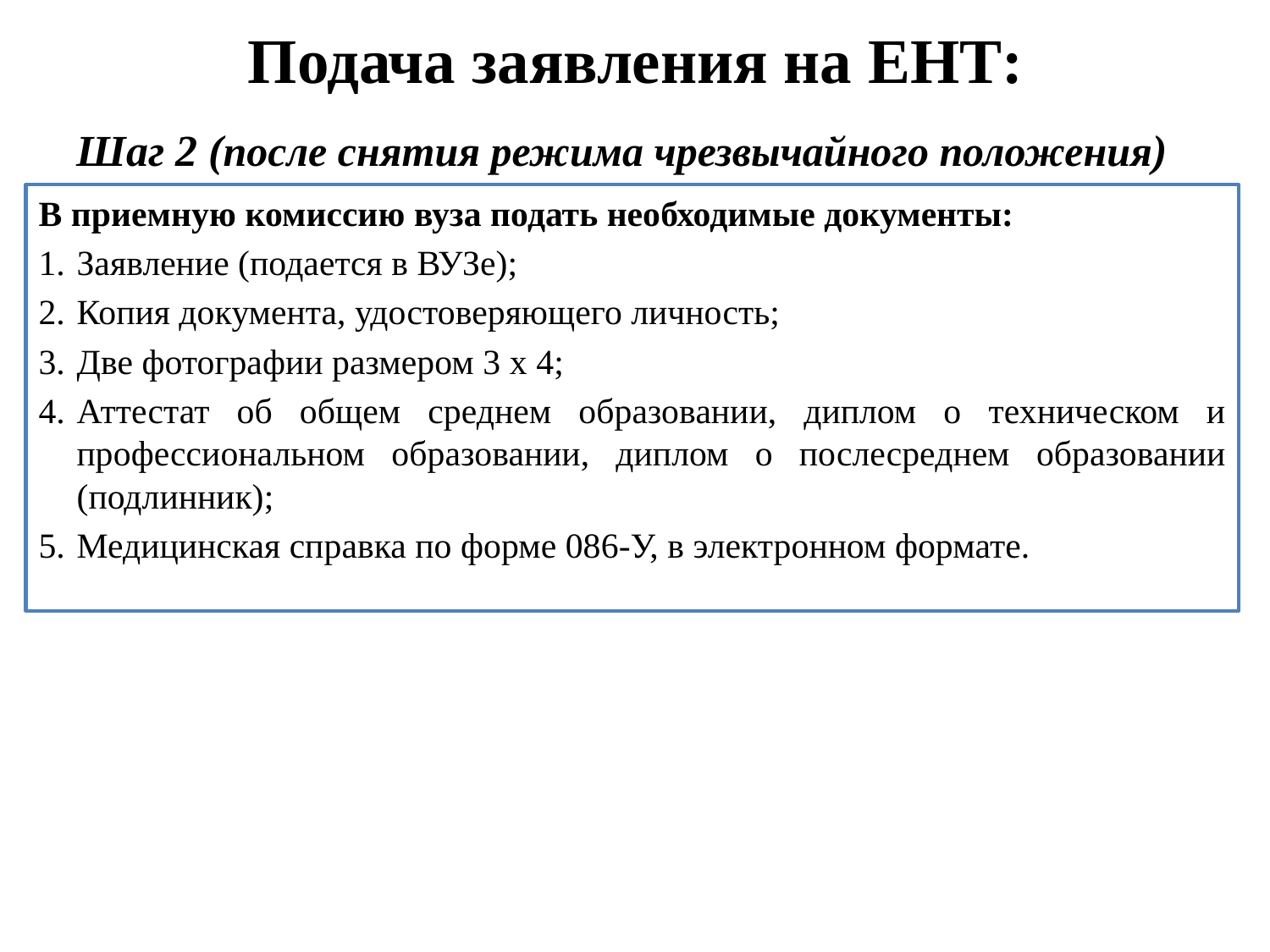

# Подача заявления на ЕНТ:
Шаг 2 (после снятия режима чрезвычайного положения)
В приемную комиссию вуза подать необходимые документы:
Заявление (подается в ВУЗе);
Копия документа, удостоверяющего личность;
Две фотографии размером 3 x 4;
Аттестат об общем среднем образовании, диплом о техническом и профессиональном образовании, диплом о послесреднем образовании (подлинник);
Медицинская справка по форме 086-У, в электронном формате.